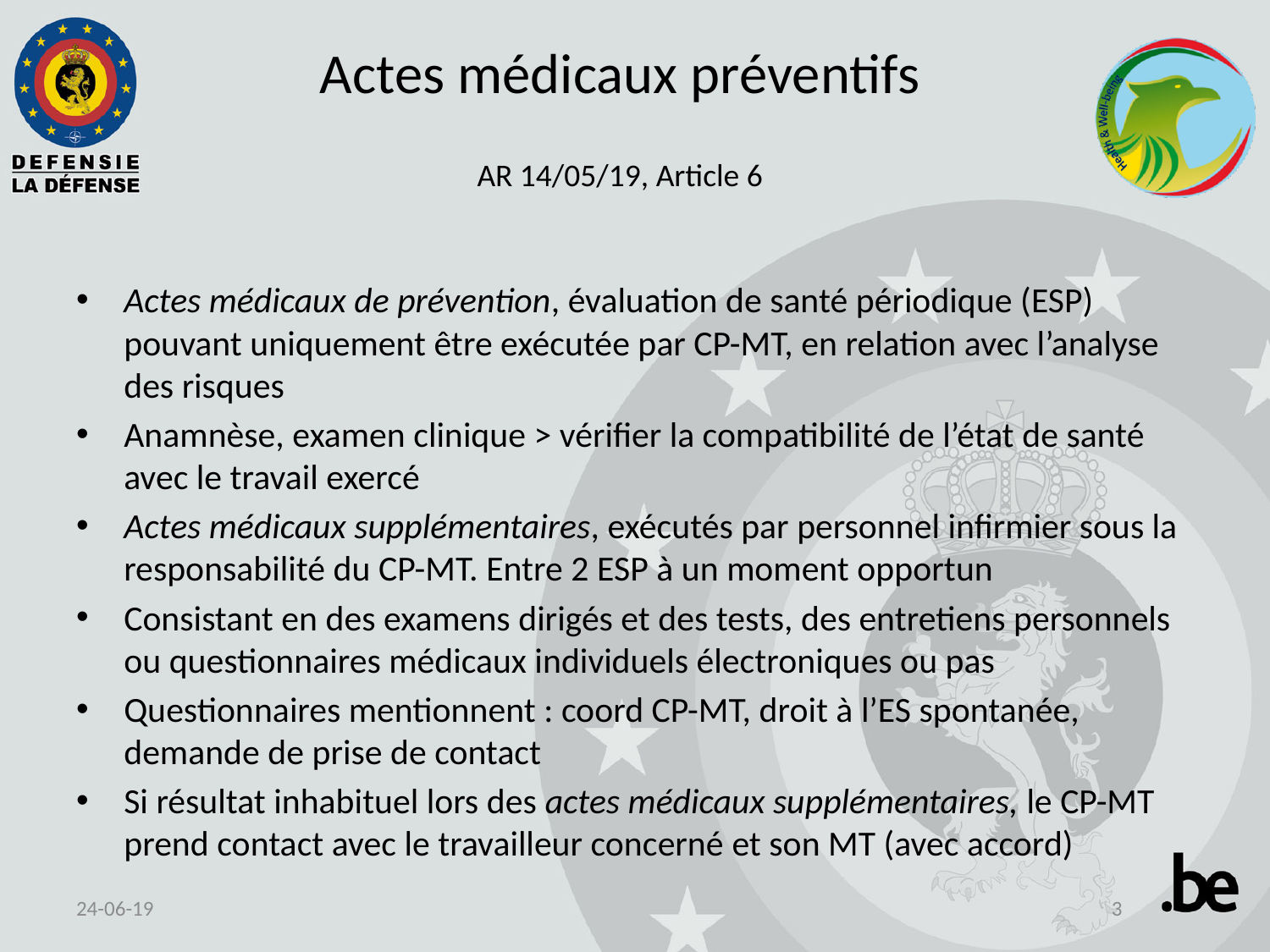

# Actes médicaux préventifs AR 14/05/19, Article 6

Actes médicaux de prévention, évaluation de santé périodique (ESP) pouvant uniquement être exécutée par CP-MT, en relation avec l’analyse des risques
Anamnèse, examen clinique > vérifier la compatibilité de l’état de santé avec le travail exercé
Actes médicaux supplémentaires, exécutés par personnel infirmier sous la responsabilité du CP-MT. Entre 2 ESP à un moment opportun
Consistant en des examens dirigés et des tests, des entretiens personnels ou questionnaires médicaux individuels électroniques ou pas
Questionnaires mentionnent : coord CP-MT, droit à l’ES spontanée, demande de prise de contact
Si résultat inhabituel lors des actes médicaux supplémentaires, le CP-MT prend contact avec le travailleur concerné et son MT (avec accord)

24-06-19

3